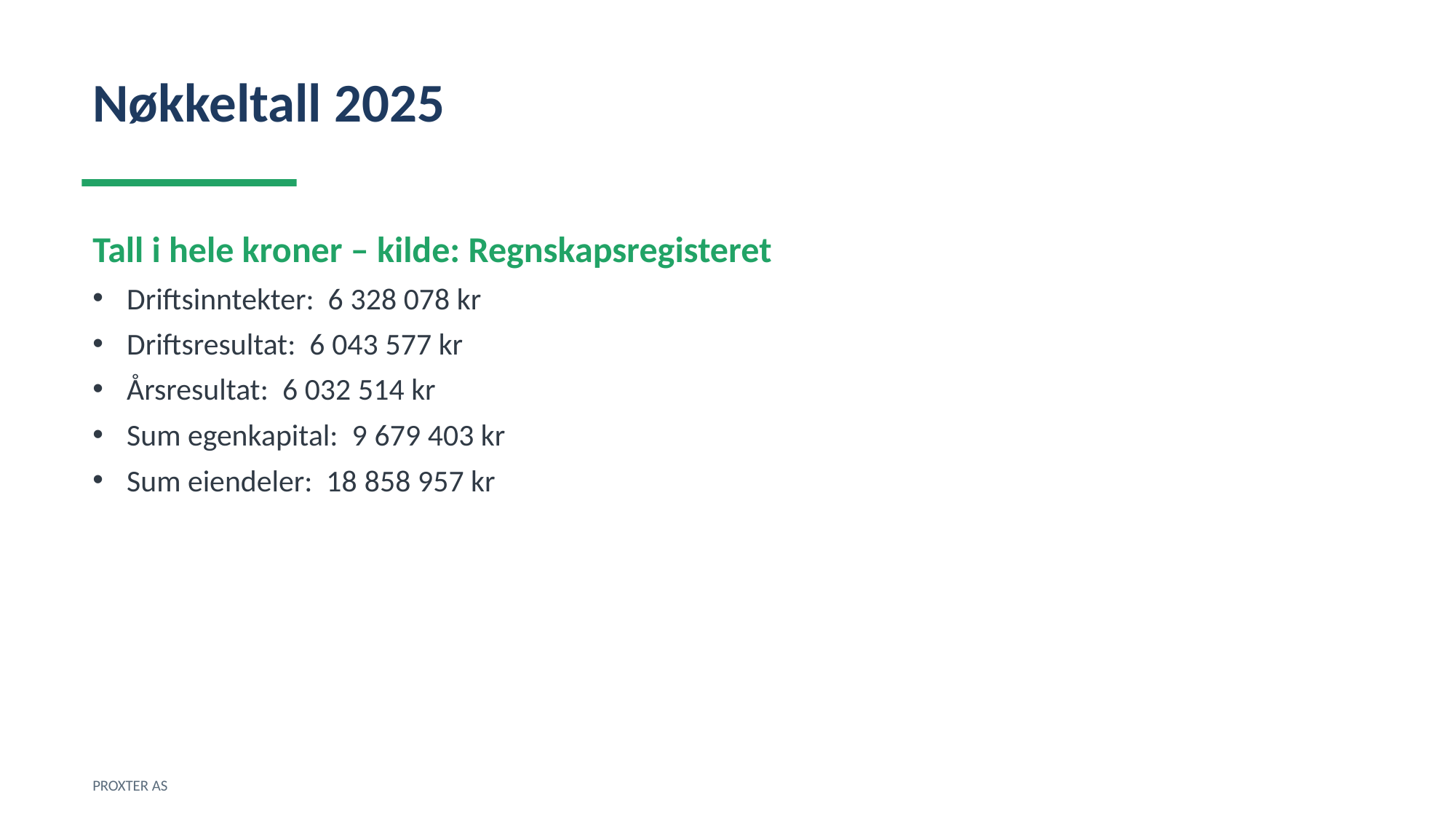

Nøkkeltall 2025

Tall i hele kroner – kilde: Regnskapsregisteret
Driftsinntekter:  6 328 078 kr
Driftsresultat:  6 043 577 kr
Årsresultat:  6 032 514 kr
Sum egenkapital:  9 679 403 kr
Sum eiendeler:  18 858 957 kr
PROXTER AS